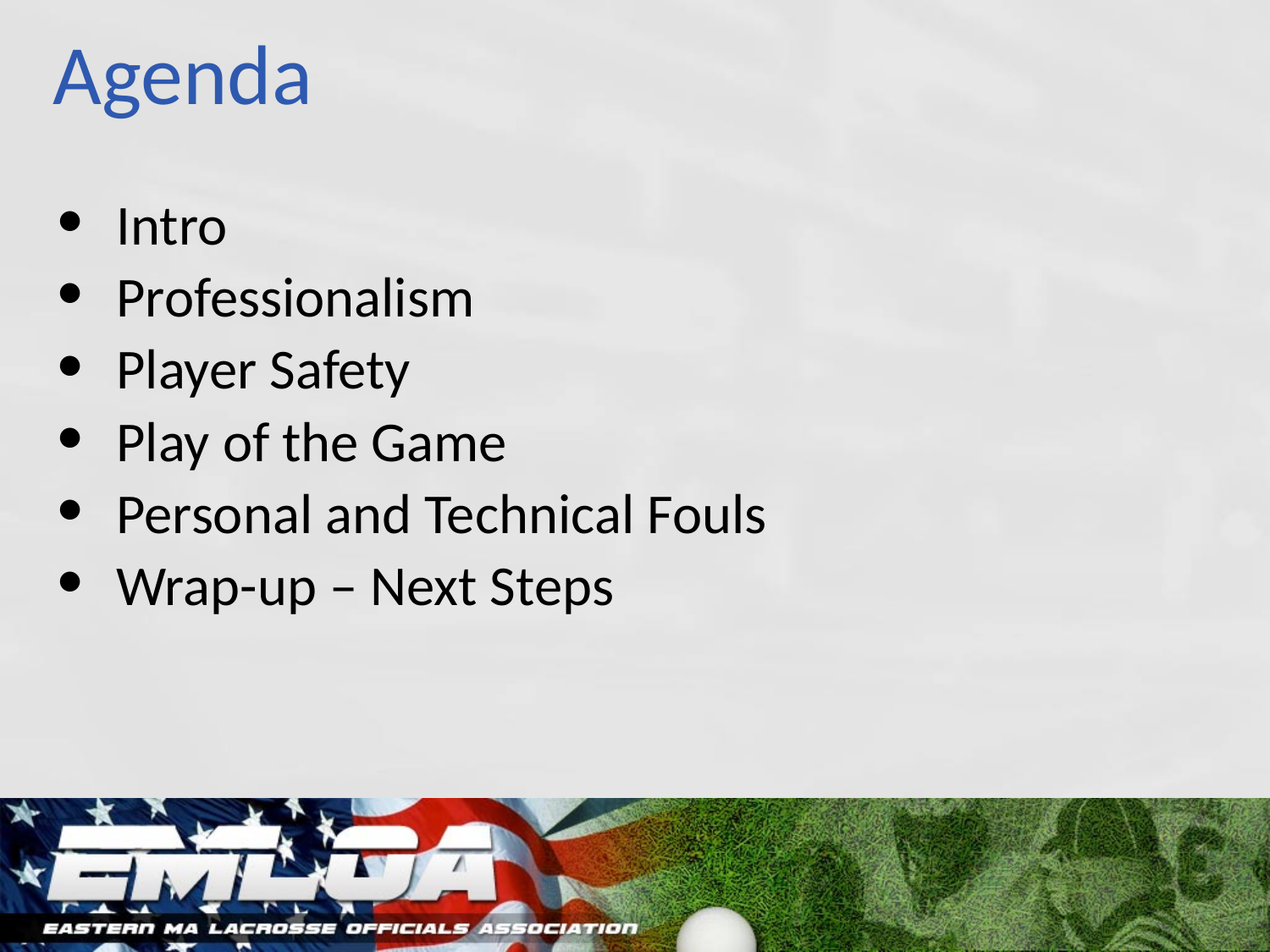

# Agenda
Intro
Professionalism
Player Safety
Play of the Game
Personal and Technical Fouls
Wrap-up – Next Steps